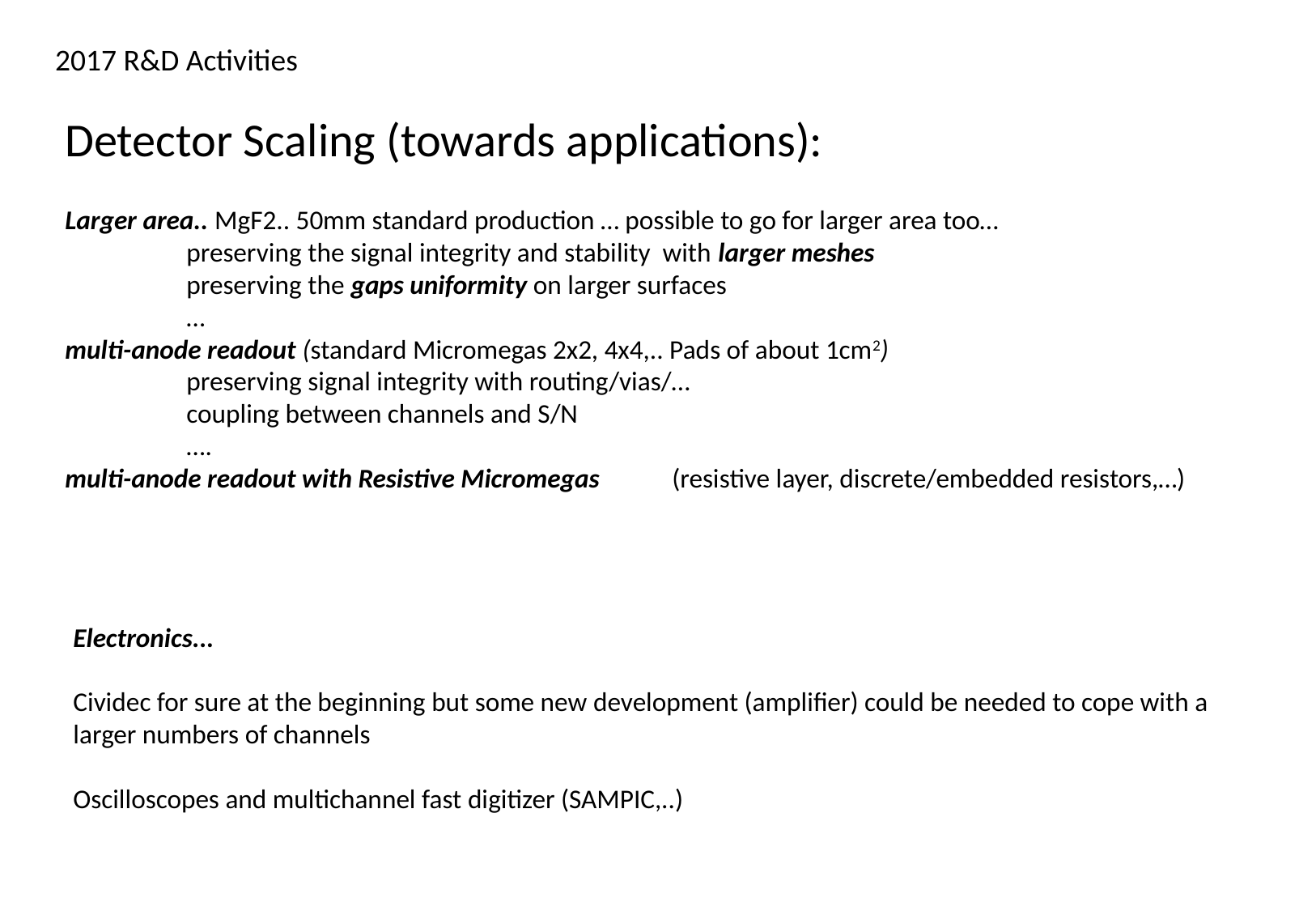

2017 R&D Activities
Detector Scaling (towards applications):

Larger area.. MgF2.. 50mm standard production … possible to go for larger area too…
	preserving the signal integrity and stability  with larger meshes
	preserving the gaps uniformity on larger surfaces
	…
multi-anode readout (standard Micromegas 2x2, 4x4,.. Pads of about 1cm2)
	preserving signal integrity with routing/vias/…
	coupling between channels and S/N
	….
multi-anode readout with Resistive Micromegas	(resistive layer, discrete/embedded resistors,…)

Electronics...

Cividec for sure at the beginning but some new development (amplifier) could be needed to cope with a larger numbers of channels

Oscilloscopes and multichannel fast digitizer (SAMPIC,..)